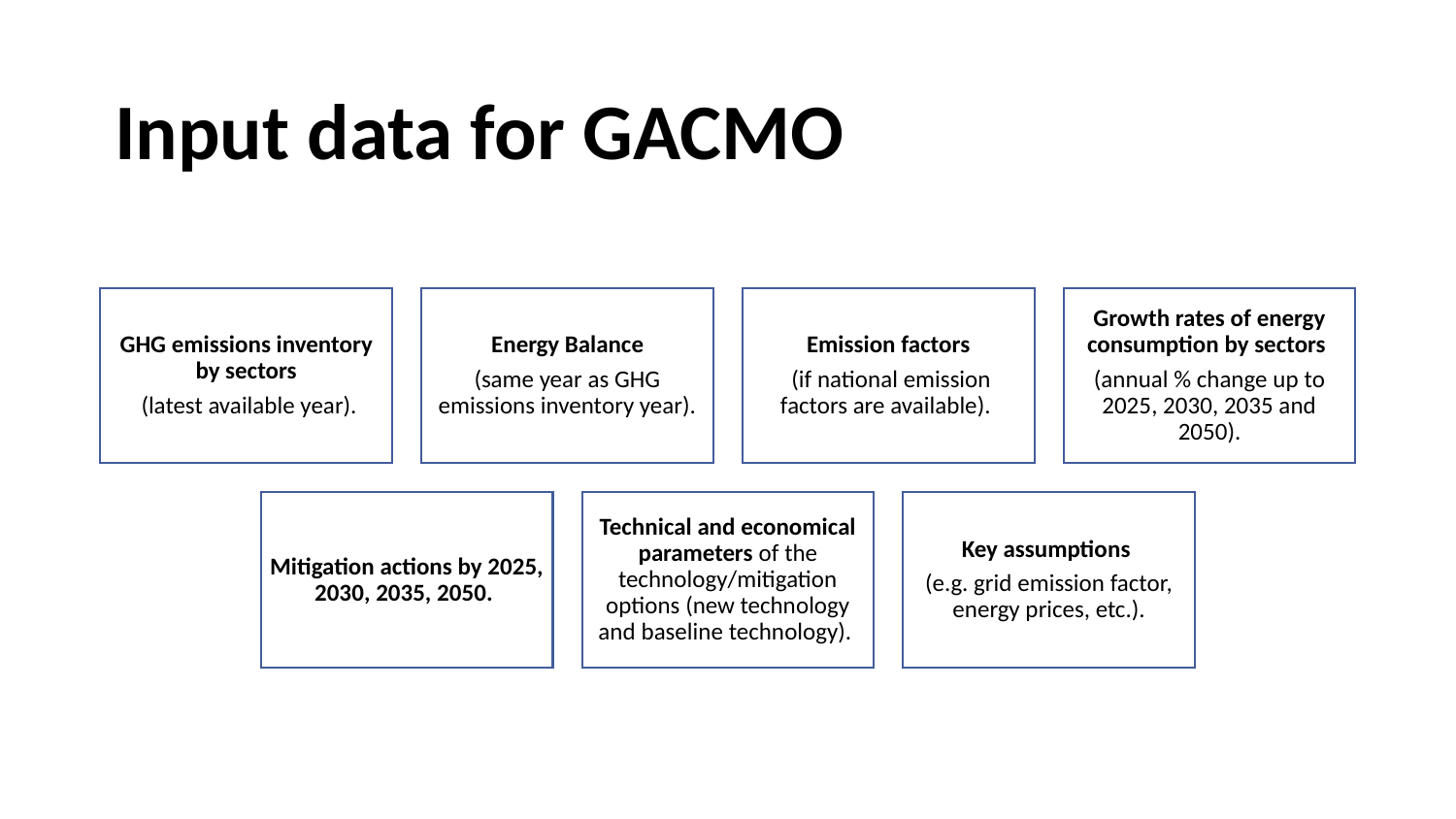

# Input data for GACMO
GHG emissions inventory by sectors
 (latest available year).
Energy Balance
(same year as GHG emissions inventory year).
Emission factors
 (if national emission factors are available).
Growth rates of energy consumption by sectors
(annual % change up to 2025, 2030, 2035 and 2050).
Mitigation actions by 2025, 2030, 2035, 2050.
Technical and economical parameters of the technology/mitigation options (new technology and baseline technology).
Key assumptions
(e.g. grid emission factor, energy prices, etc.).